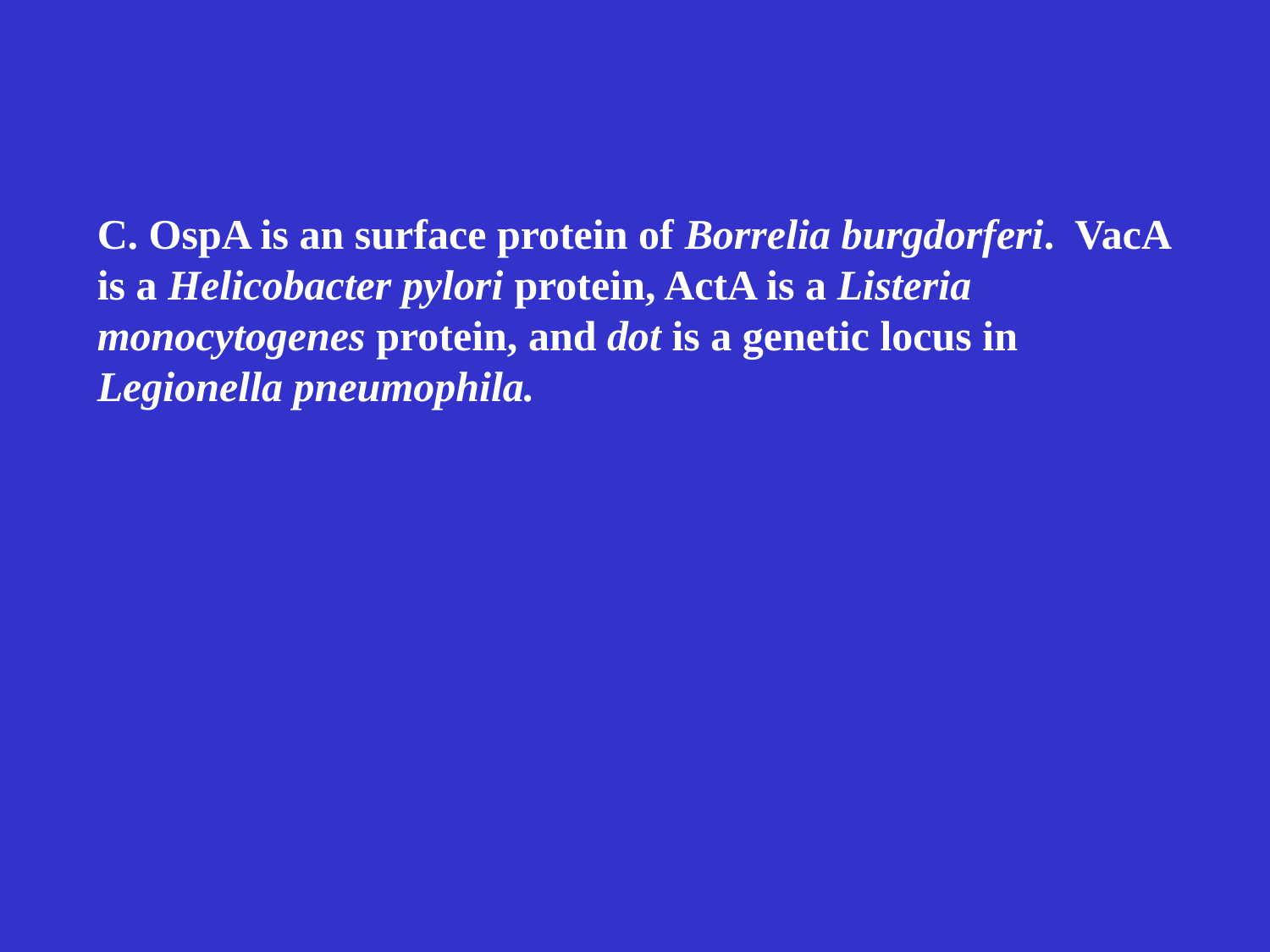

C. OspA is an surface protein of Borrelia burgdorferi.  VacA is a Helicobacter pylori protein, ActA is a Listeria monocytogenes protein, and dot is a genetic locus in Legionella pneumophila.